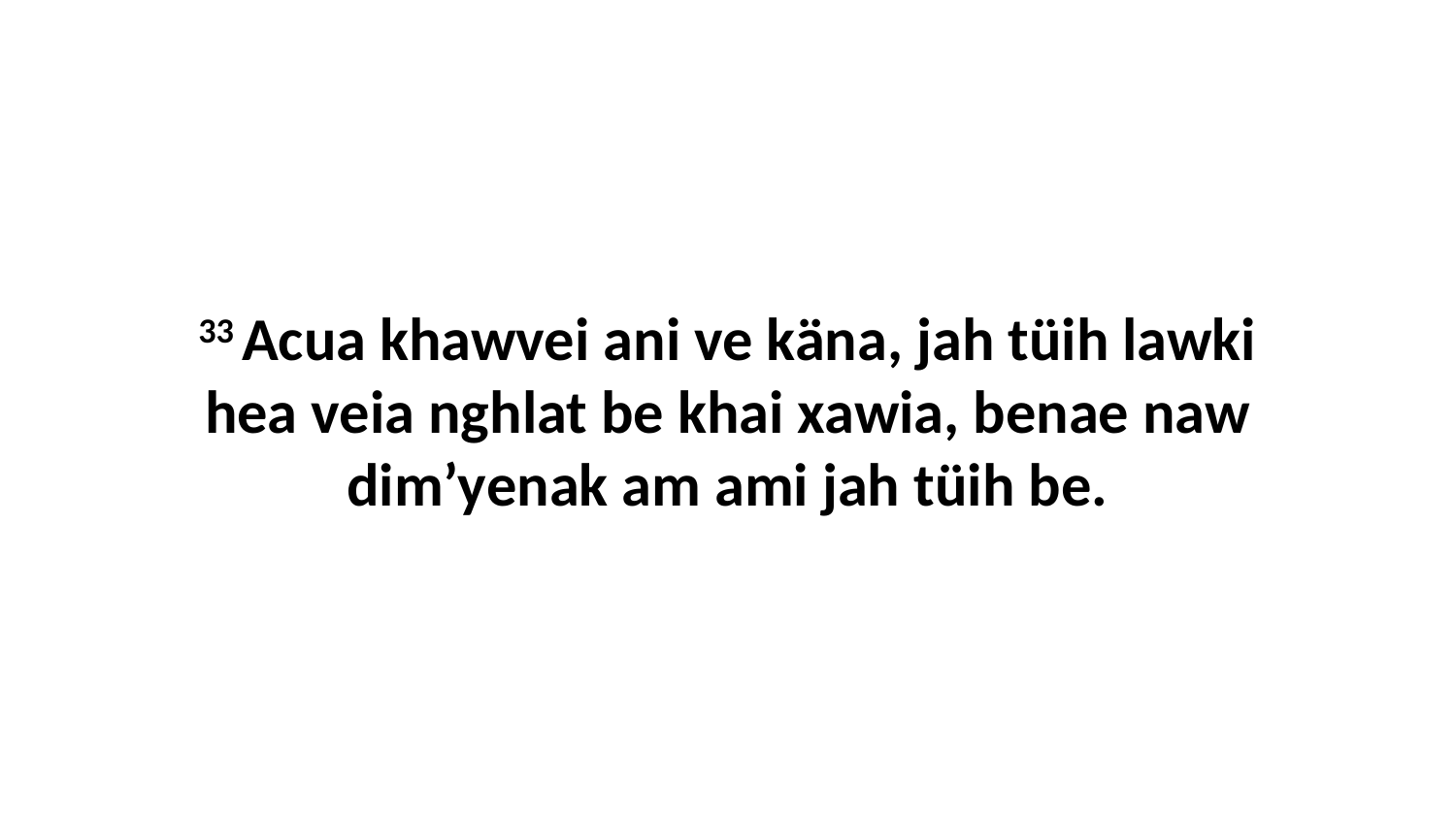

33 Acua khawvei ani ve käna, jah tüih lawki hea veia nghlat be khai xawia, benae naw dim’yenak am ami jah tüih be.